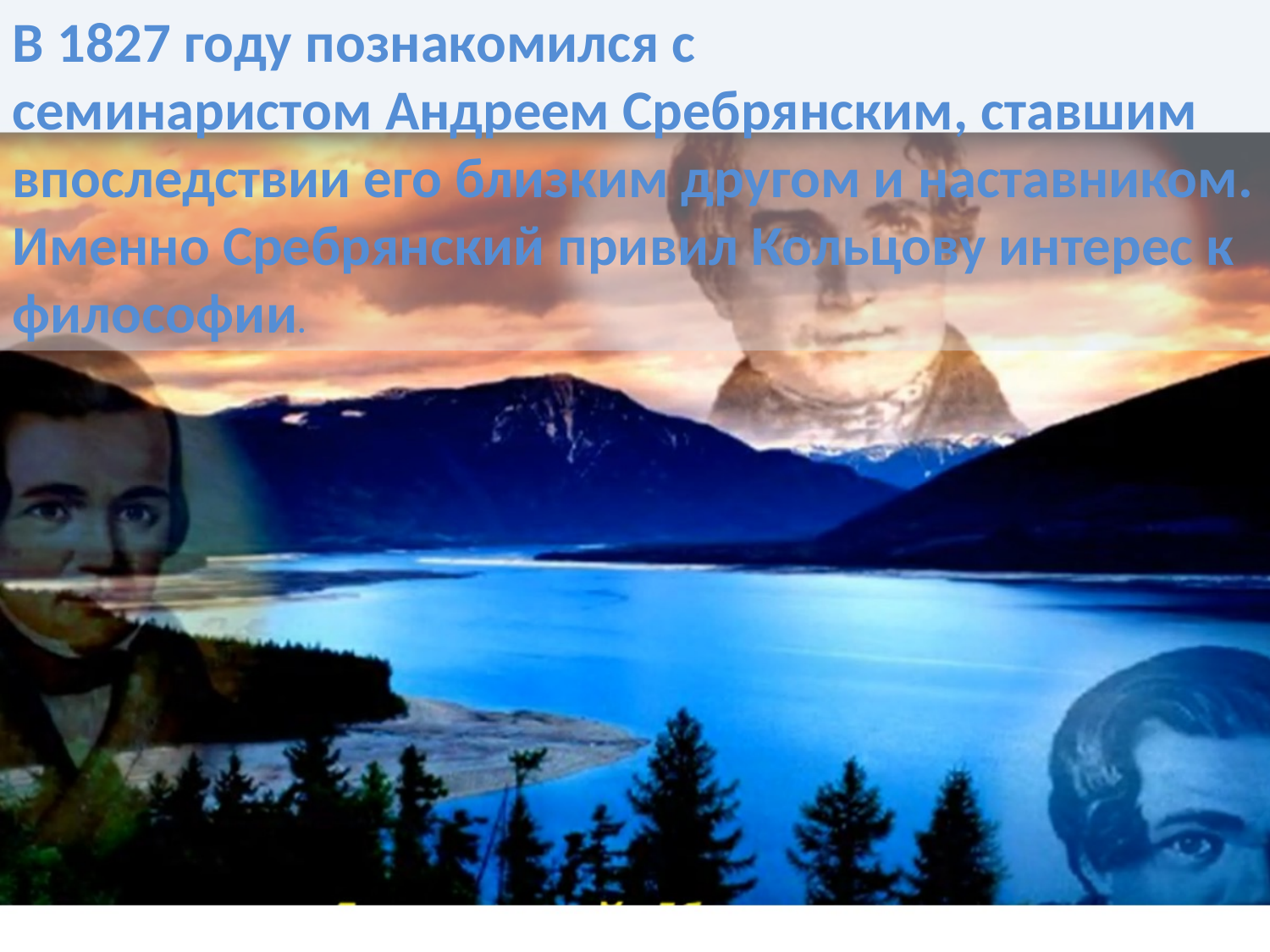

В 1827 году познакомился с семинаристом Андреем Сребрянским, ставшим впоследствии его близким другом и наставником. Именно Сребрянский привил Кольцову интерес к философии.